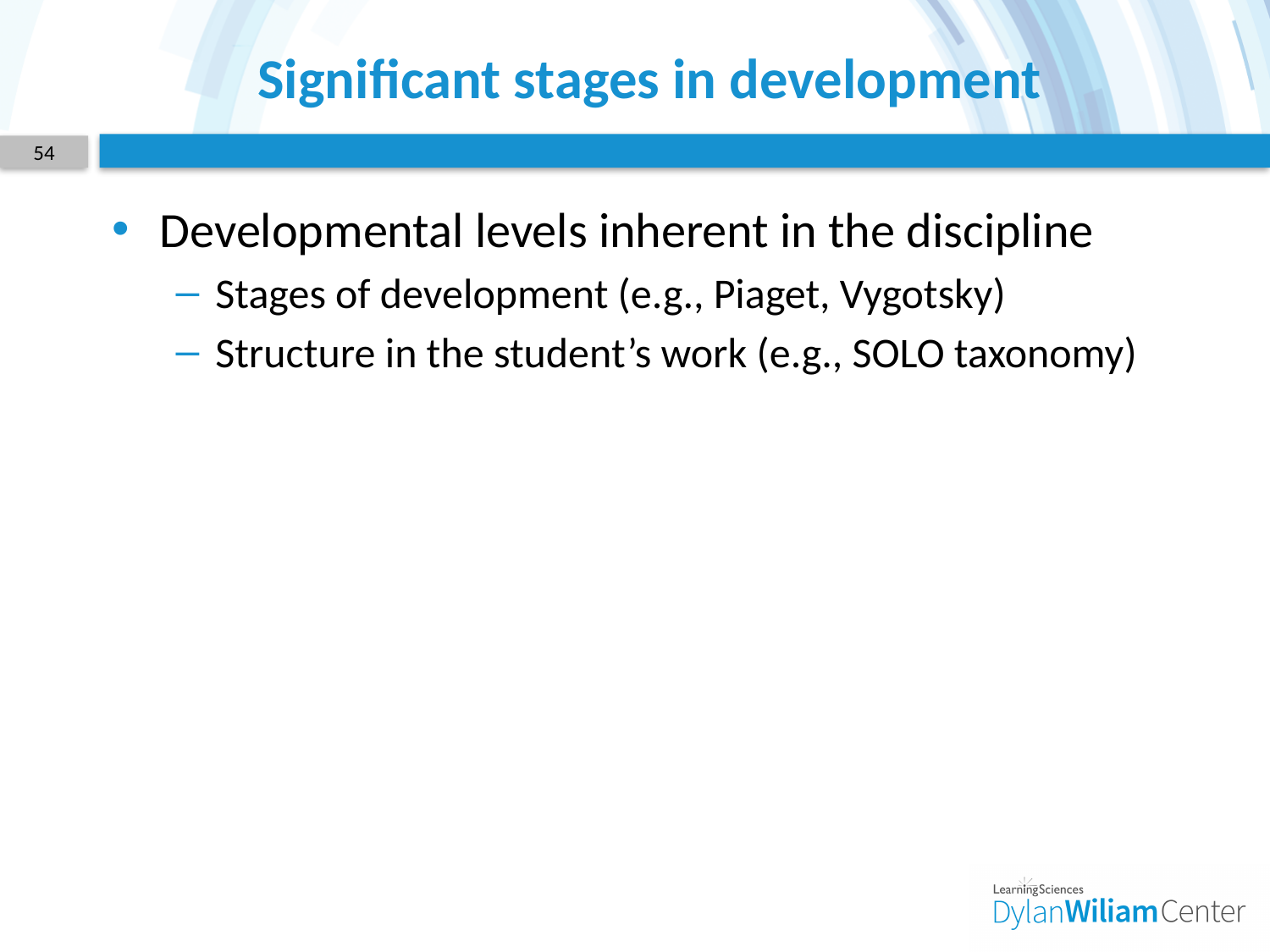

# Significant stages in development
54
Developmental levels inherent in the discipline
Stages of development (e.g., Piaget, Vygotsky)
Structure in the student’s work (e.g., SOLO taxonomy)